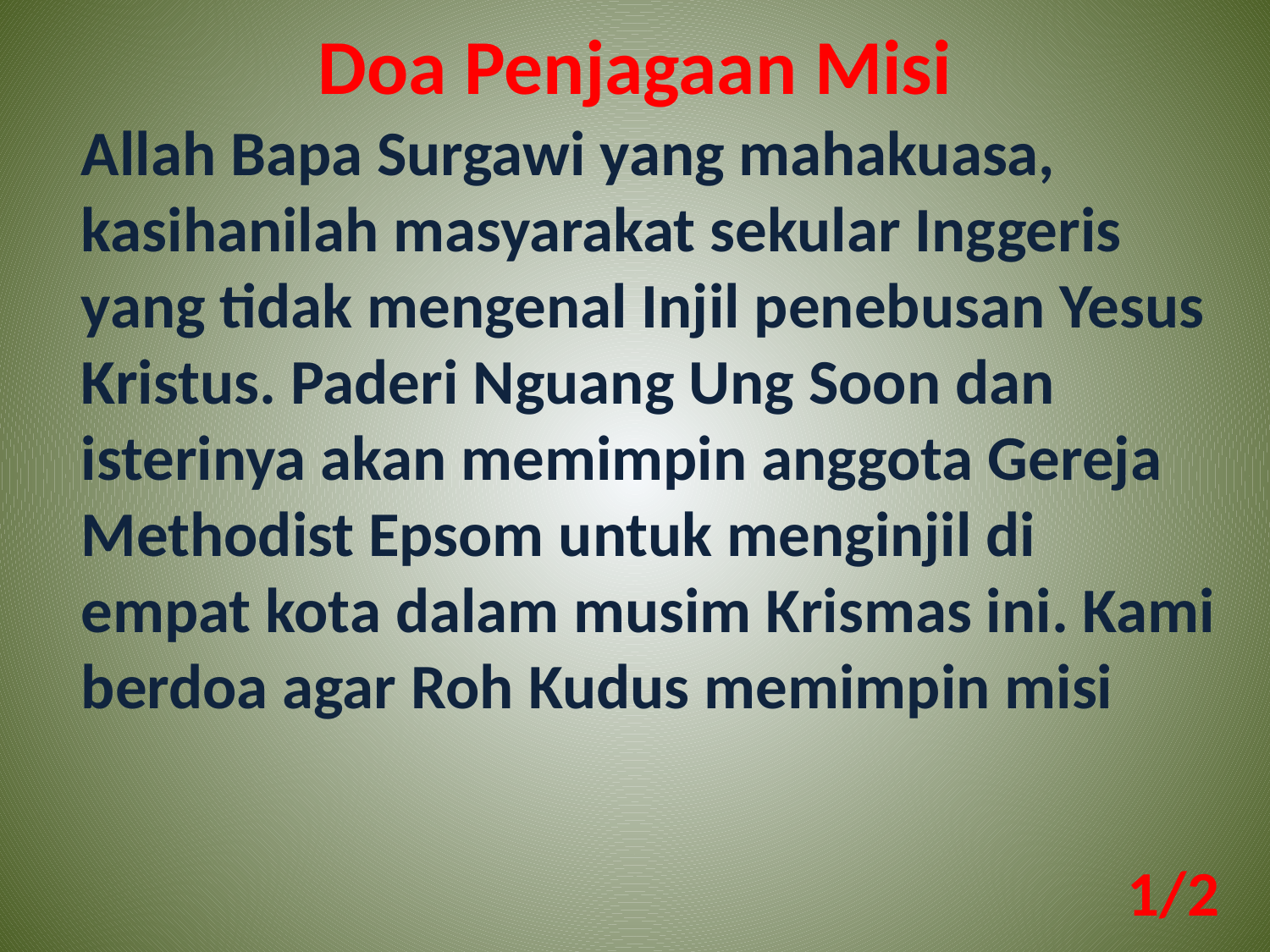

Doa Penjagaan Misi
Allah Bapa Surgawi yang mahakuasa, kasihanilah masyarakat sekular Inggeris yang tidak mengenal Injil penebusan Yesus Kristus. Paderi Nguang Ung Soon dan isterinya akan memimpin anggota Gereja Methodist Epsom untuk menginjil di empat kota dalam musim Krismas ini. Kami berdoa agar Roh Kudus memimpin misi
1/2